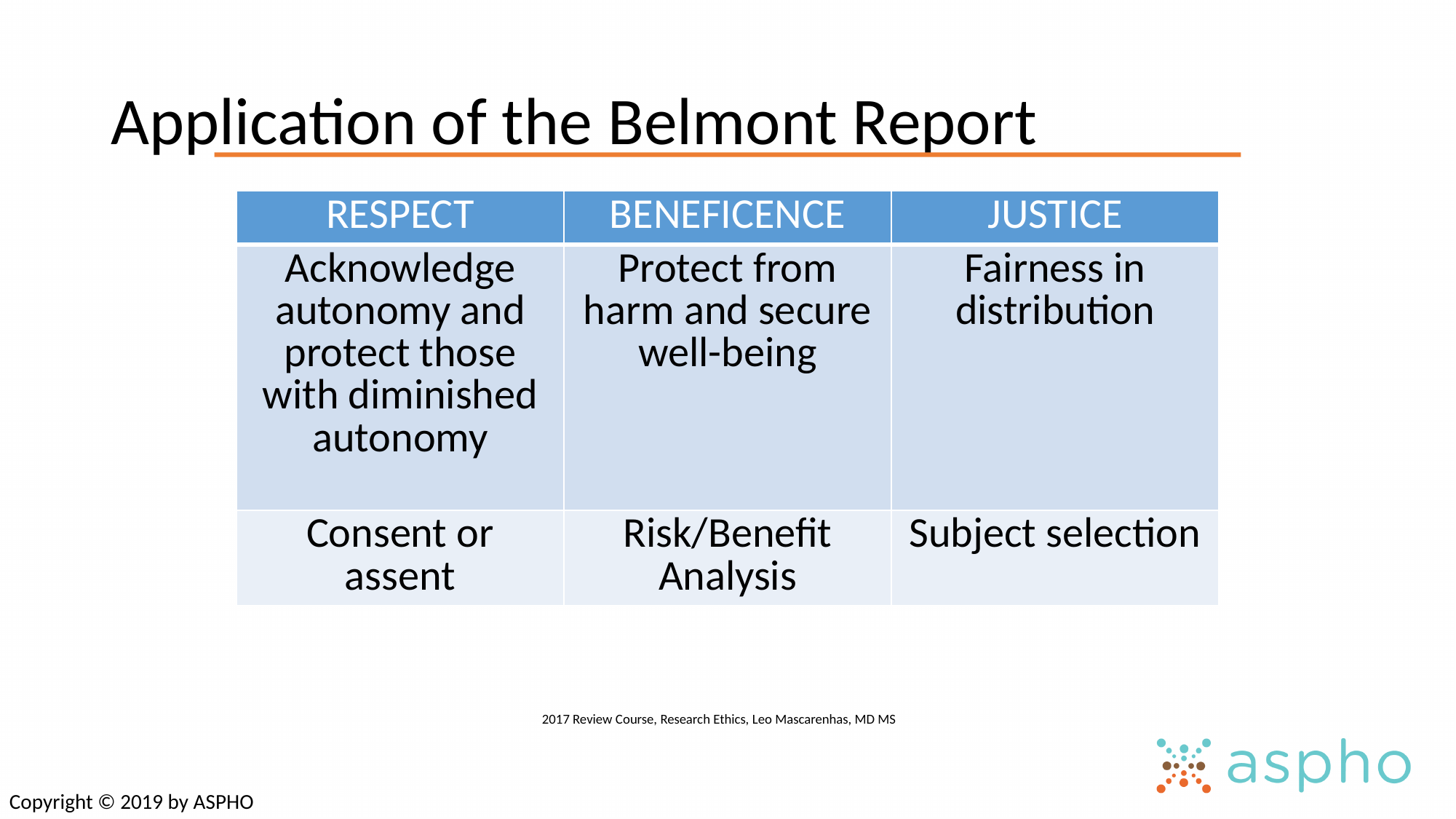

# Application of the Belmont Report

| RESPECT | BENEFICENCE | JUSTICE |
| --- | --- | --- |
| Acknowledge autonomy and protect those with diminished autonomy | Protect from harm and secure well-being | Fairness in distribution |
| Consent or assent | Risk/Benefit Analysis | Subject selection |
2017 Review Course, Research Ethics, Leo Mascarenhas, MD MS
Copyright © 2019 by ASPHO